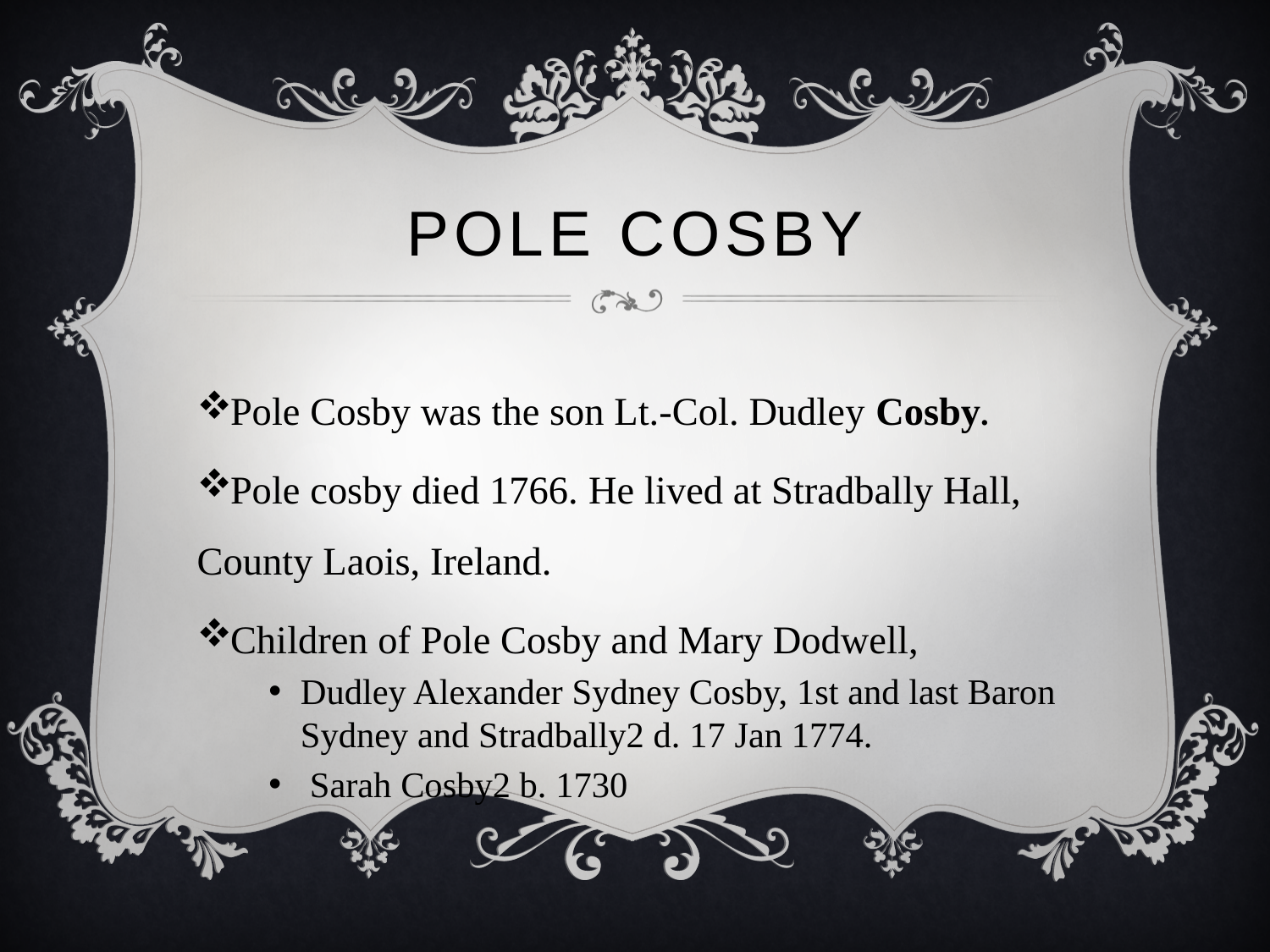

# Pole cosby
Pole Cosby was the son Lt.-Col. Dudley Cosby.
Pole cosby died 1766. He lived at Stradbally Hall, County Laois, Ireland.
Children of Pole Cosby and Mary Dodwell,
Dudley Alexander Sydney Cosby, 1st and last Baron Sydney and Stradbally2 d. 17 Jan 1774.
 Sarah Cosby2 b. 1730